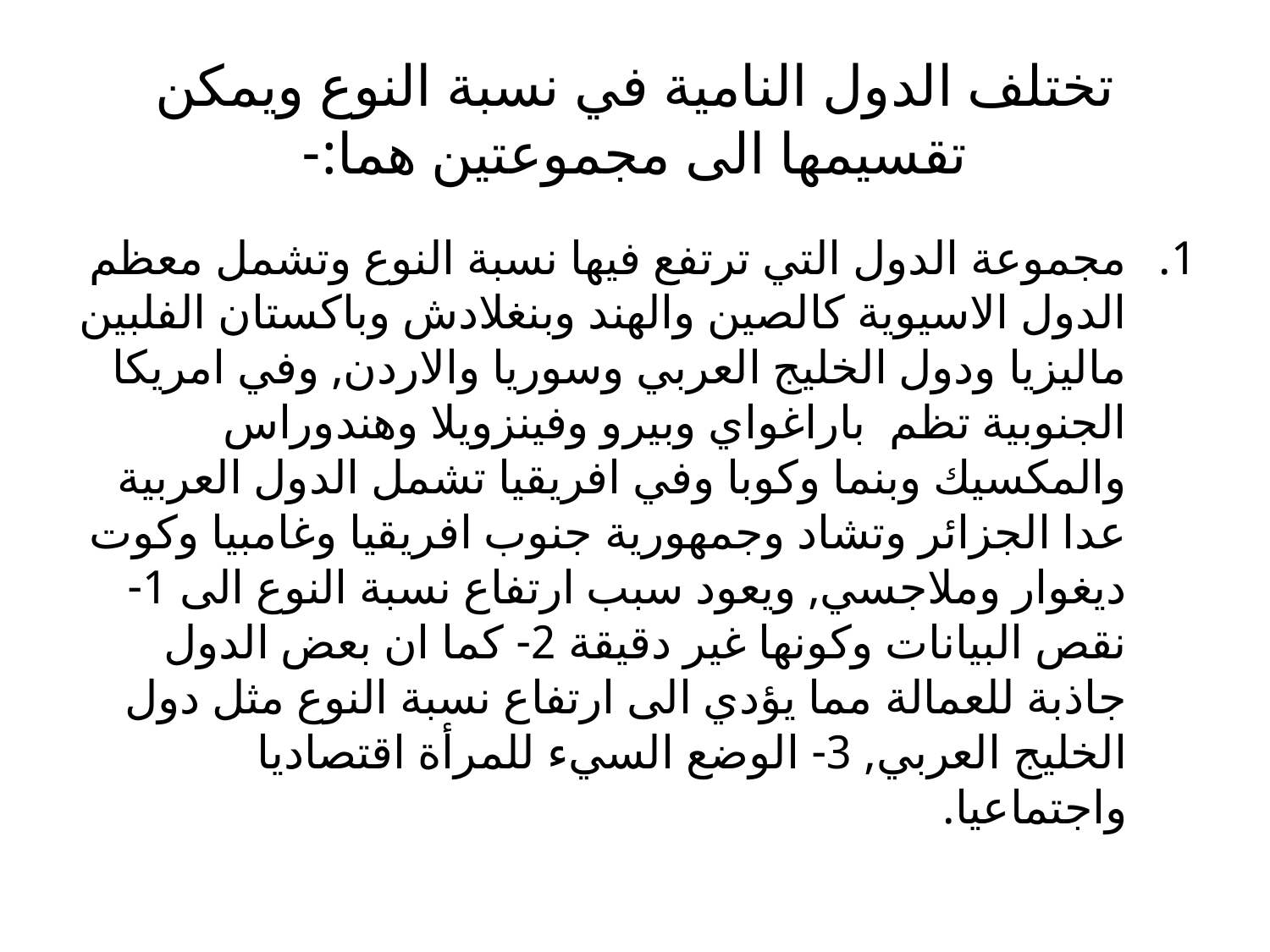

# تختلف الدول النامية في نسبة النوع ويمكن تقسيمها الى مجموعتين هما:-
مجموعة الدول التي ترتفع فيها نسبة النوع وتشمل معظم الدول الاسيوية كالصين والهند وبنغلادش وباكستان الفلبين ماليزيا ودول الخليج العربي وسوريا والاردن, وفي امريكا الجنوبية تظم  باراغواي وبيرو وفينزويلا وهندوراس والمكسيك وبنما وكوبا وفي افريقيا تشمل الدول العربية عدا الجزائر وتشاد وجمهورية جنوب افريقيا وغامبيا وكوت ديغوار وملاجسي, ويعود سبب ارتفاع نسبة النوع الى 1- نقص البيانات وكونها غير دقيقة 2- كما ان بعض الدول جاذبة للعمالة مما يؤدي الى ارتفاع نسبة النوع مثل دول الخليج العربي, 3- الوضع السيء للمرأة اقتصاديا واجتماعيا.